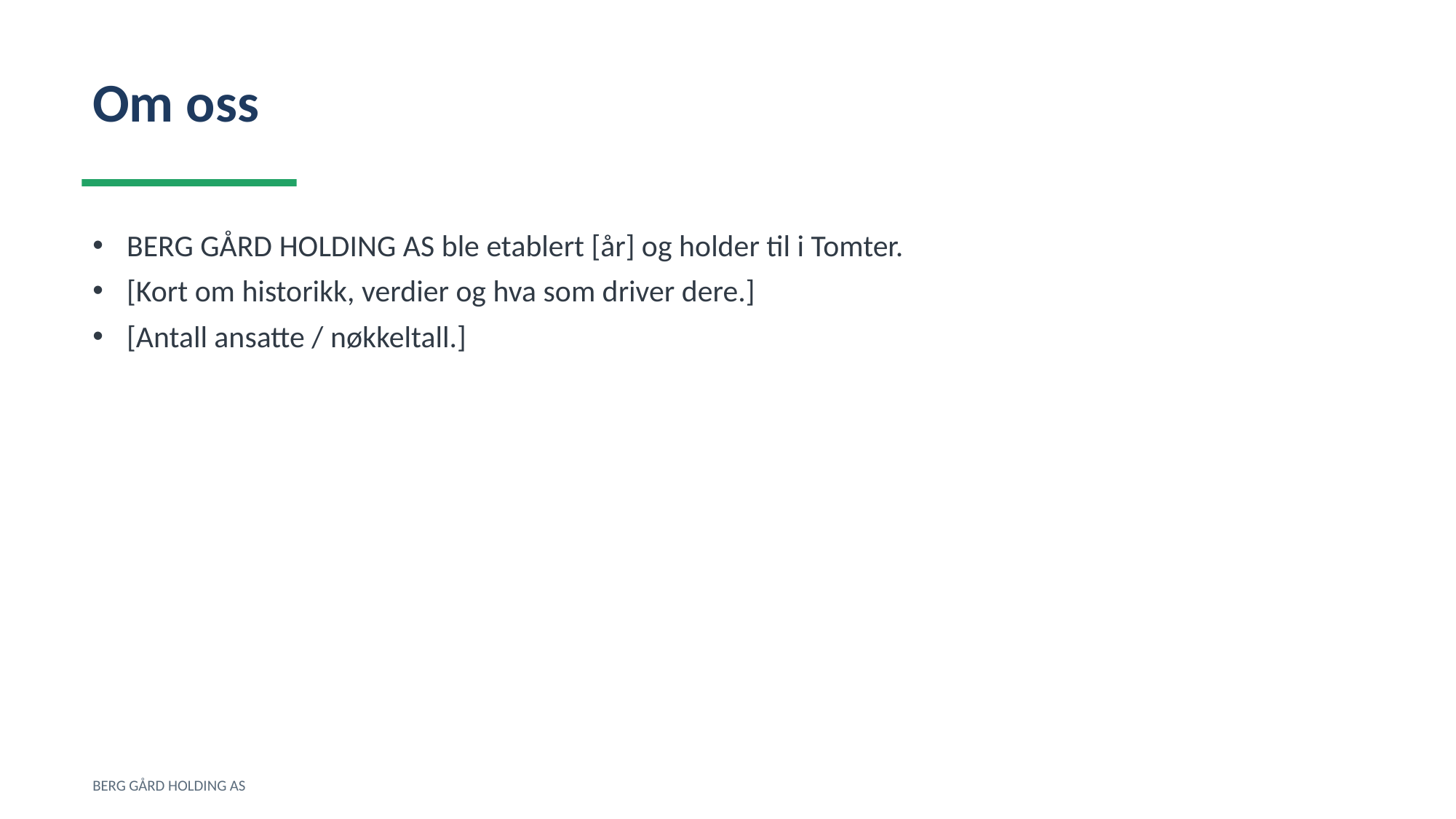

Om oss

BERG GÅRD HOLDING AS ble etablert [år] og holder til i Tomter.
[Kort om historikk, verdier og hva som driver dere.]
[Antall ansatte / nøkkeltall.]
BERG GÅRD HOLDING AS